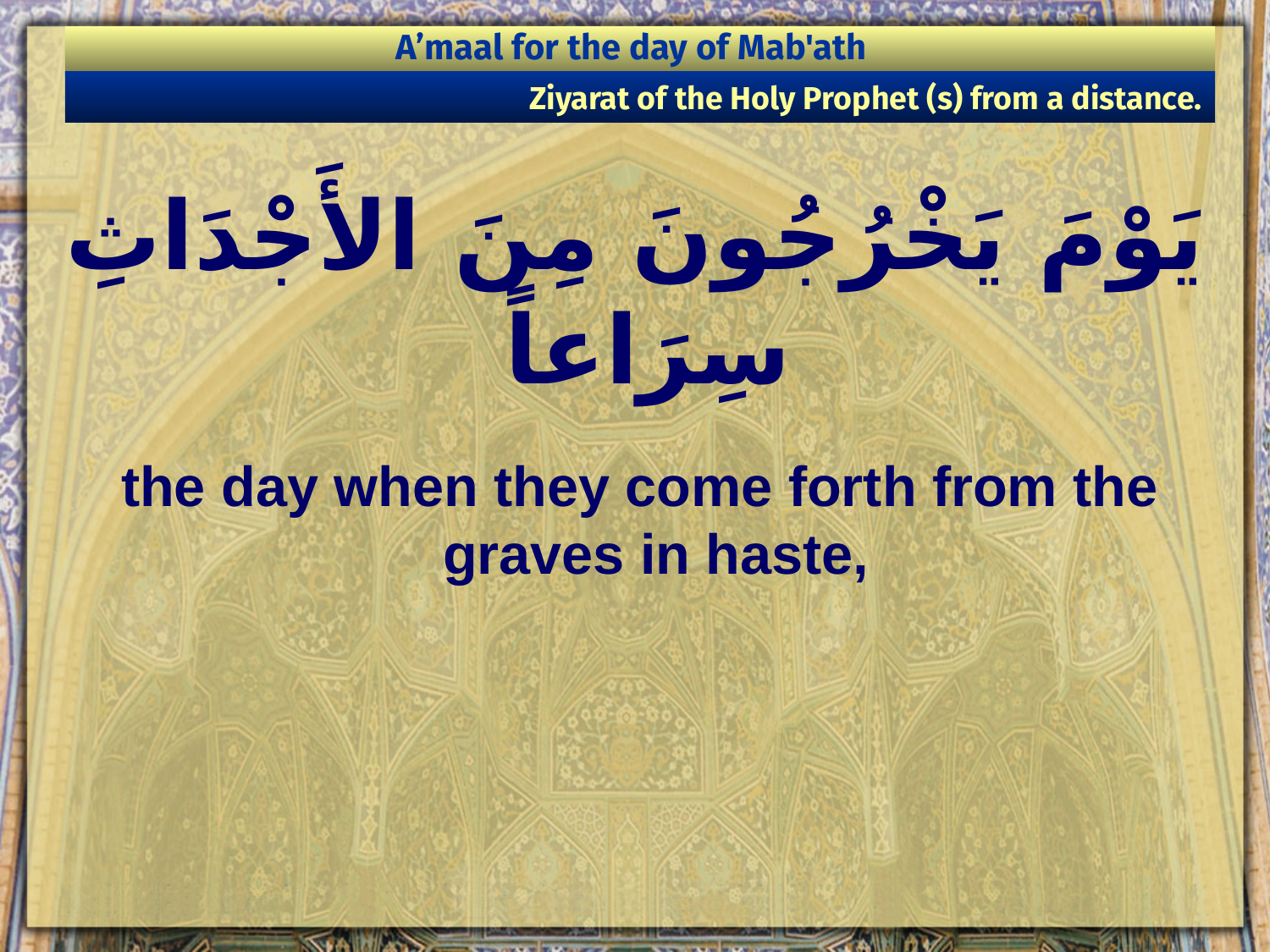

A’maal for the day of Mab'ath
Ziyarat of the Holy Prophet (s) from a distance.
# يَوْمَ يَخْرُجُونَ مِنَ الأَجْدَاثِ سِرَاعاً
the day when they come forth from the graves in haste,